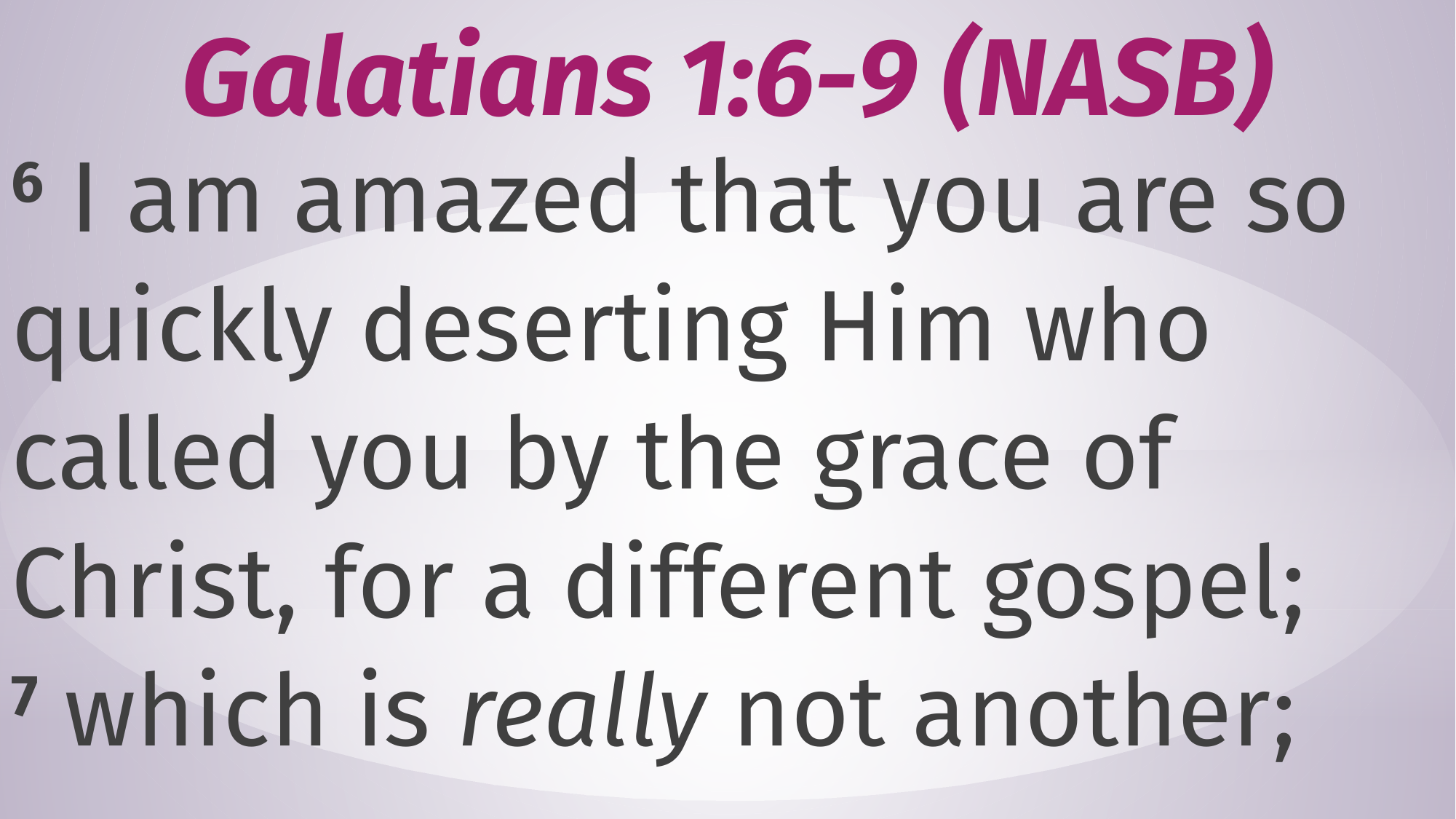

# Galatians 1:6-9 (NASB)
6 I am amazed that you are so quickly deserting Him who called you by the grace of Christ, for a different gospel; 7 which is really not another;